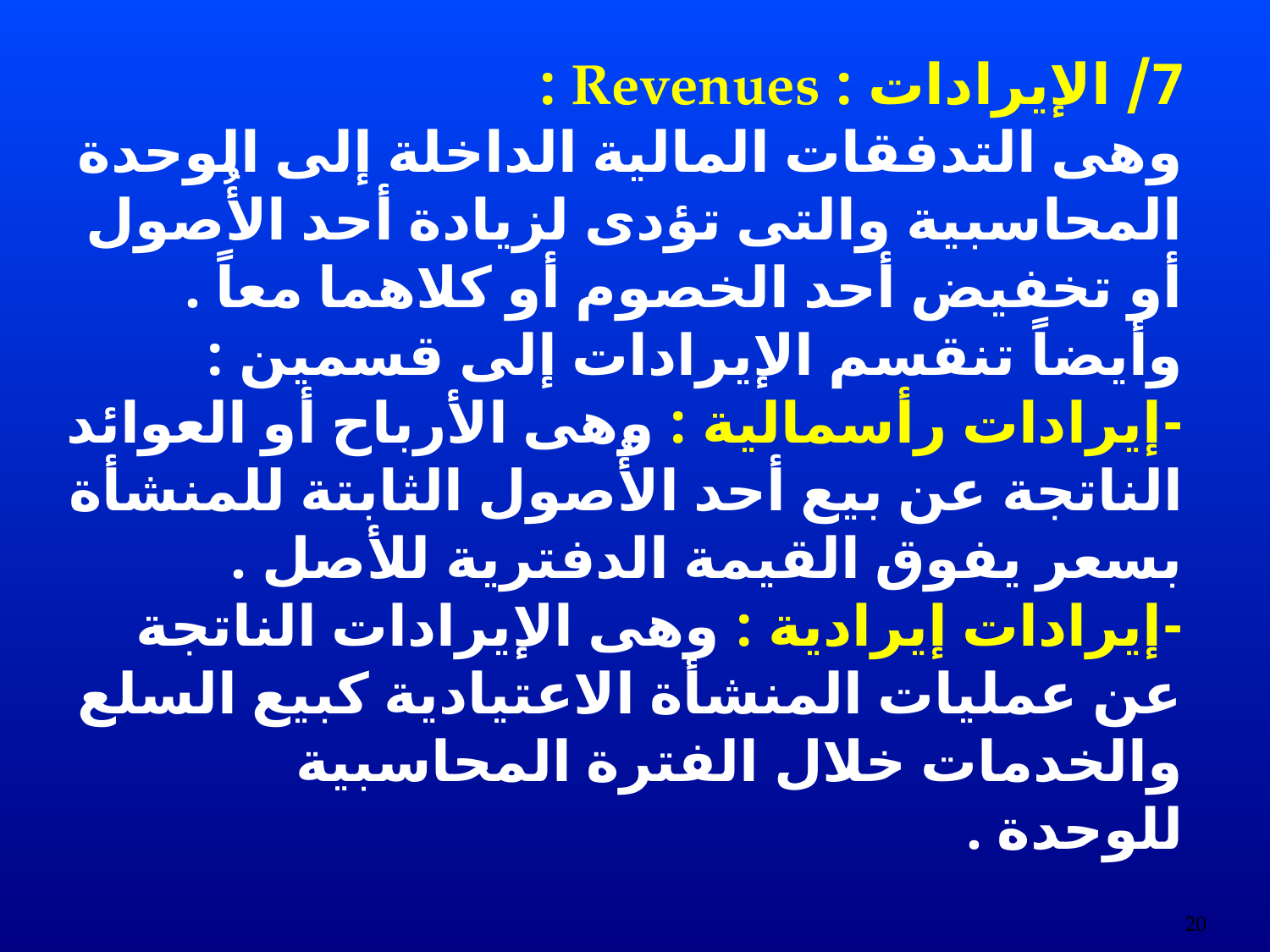

7/ الإيرادات : Revenues :
	وهى التدفقات المالية الداخلة إلى الوحدة المحاسبية والتى تؤدى لزيادة أحد الأُصول أو تخفيض أحد الخصوم أو كلاهما معاً . وأيضاً تنقسم الإيرادات إلى قسمين :
-	إيرادات رأسمالية : وهى الأرباح أو العوائد الناتجة عن بيع أحد الأُصول الثابتة للمنشأة بسعر يفوق القيمة الدفترية للأصل .
-	إيرادات إيرادية : وهى الإيرادات الناتجة عن عمليات المنشأة الاعتيادية كبيع السلع والخدمات خلال الفترة المحاسبية للوحدة .

20